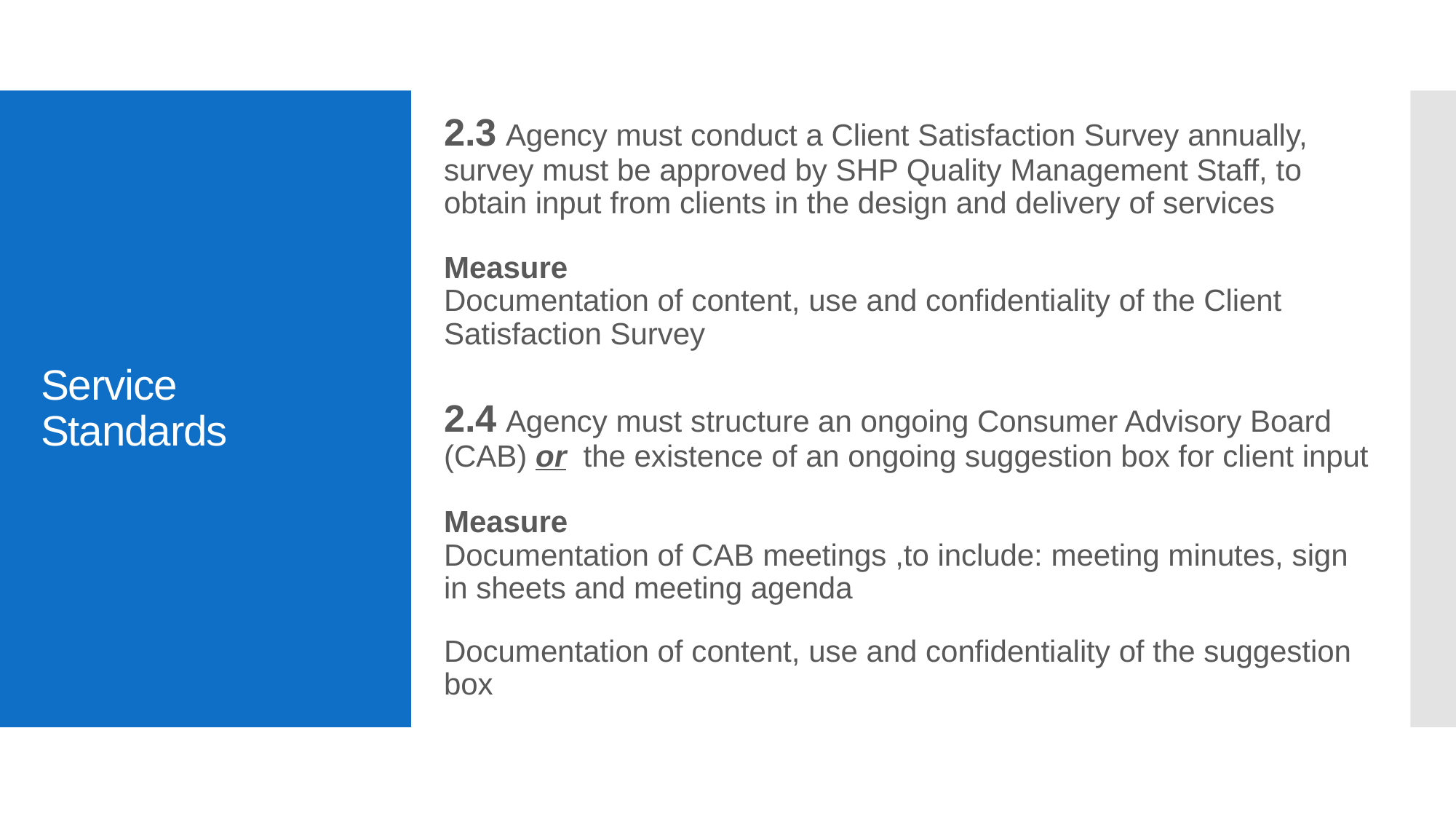

2.3 Agency must conduct a Client Satisfaction Survey annually, survey must be approved by SHP Quality Management Staff, to obtain input from clients in the design and delivery of services

Measure
Documentation of content, use and confidentiality of the Client Satisfaction Survey

2.4 Agency must structure an ongoing Consumer Advisory Board (CAB) or  the existence of an ongoing suggestion box for client input

Measure
Documentation of CAB meetings ,to include: meeting minutes, sign in sheets and meeting agenda

Documentation of content, use and confidentiality of the suggestion box

# Service Standards